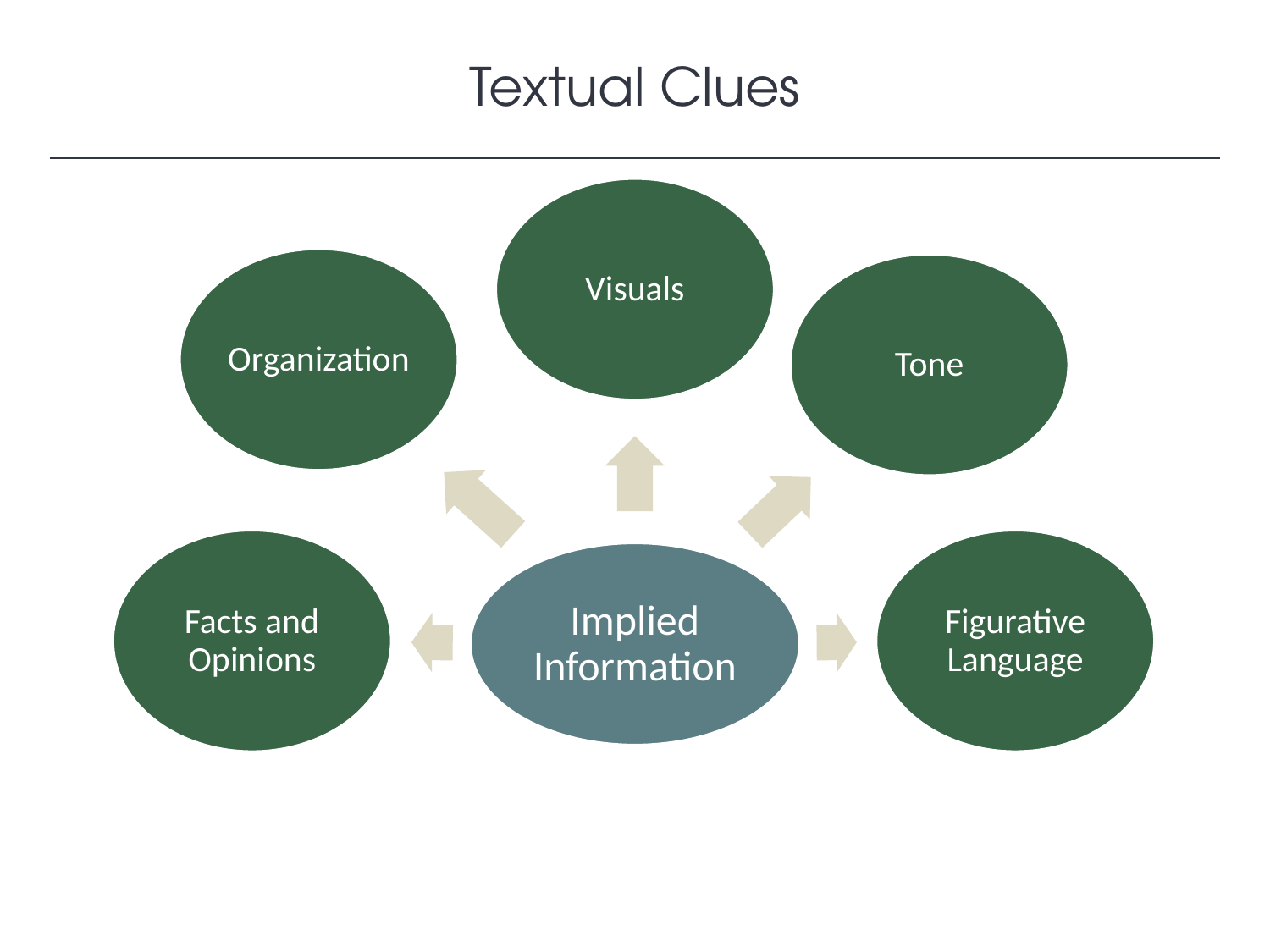

Textual Clues
HAWKES LEARNING
Implied Information

Visuals

Tone

Figurative Language

Facts and Opinions

Organization